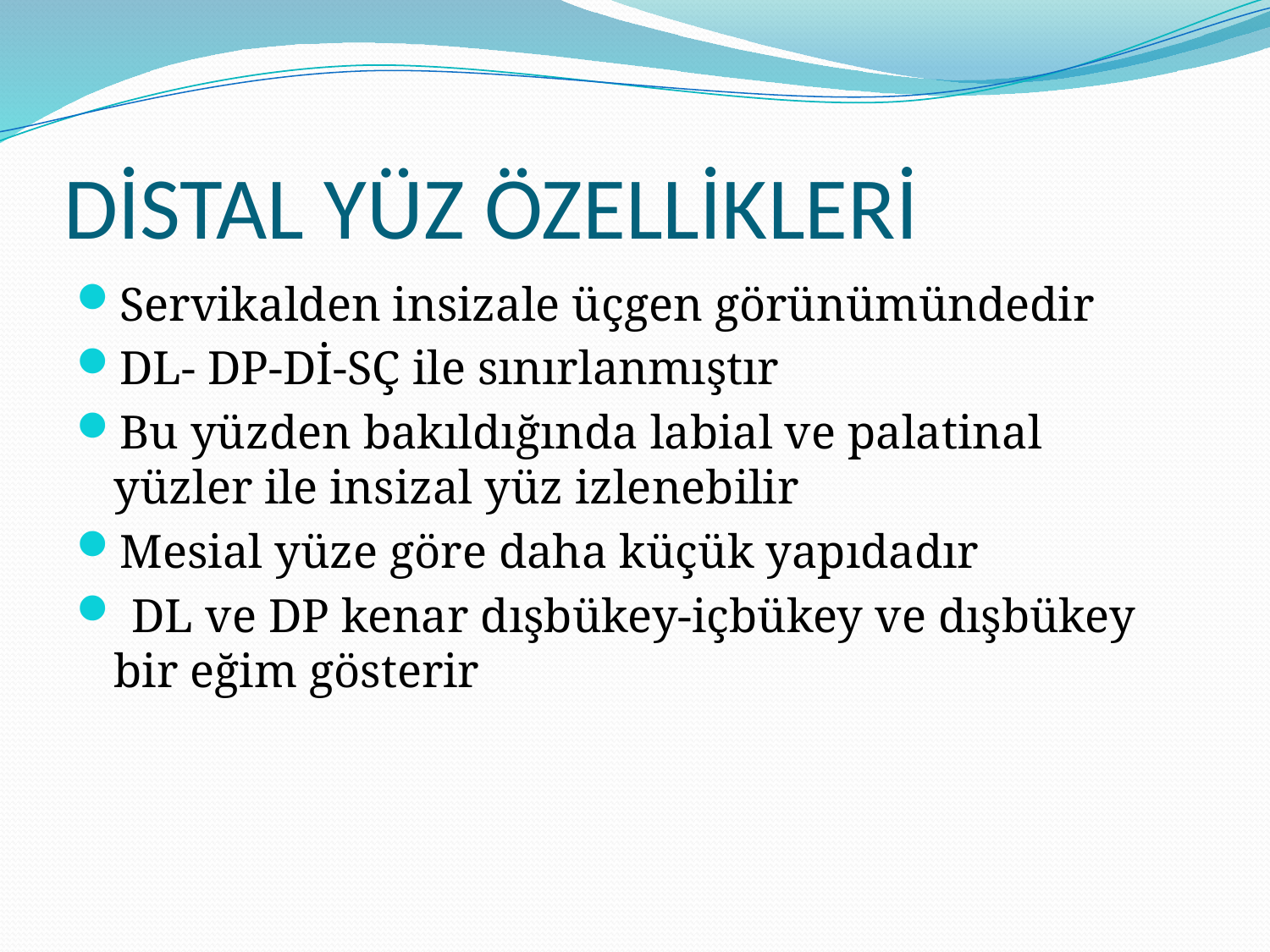

# DİSTAL YÜZ ÖZELLİKLERİ
Servikalden insizale üçgen görünümündedir
DL- DP-Dİ-SÇ ile sınırlanmıştır
Bu yüzden bakıldığında labial ve palatinal yüzler ile insizal yüz izlenebilir
Mesial yüze göre daha küçük yapıdadır
 DL ve DP kenar dışbükey-içbükey ve dışbükey bir eğim gösterir